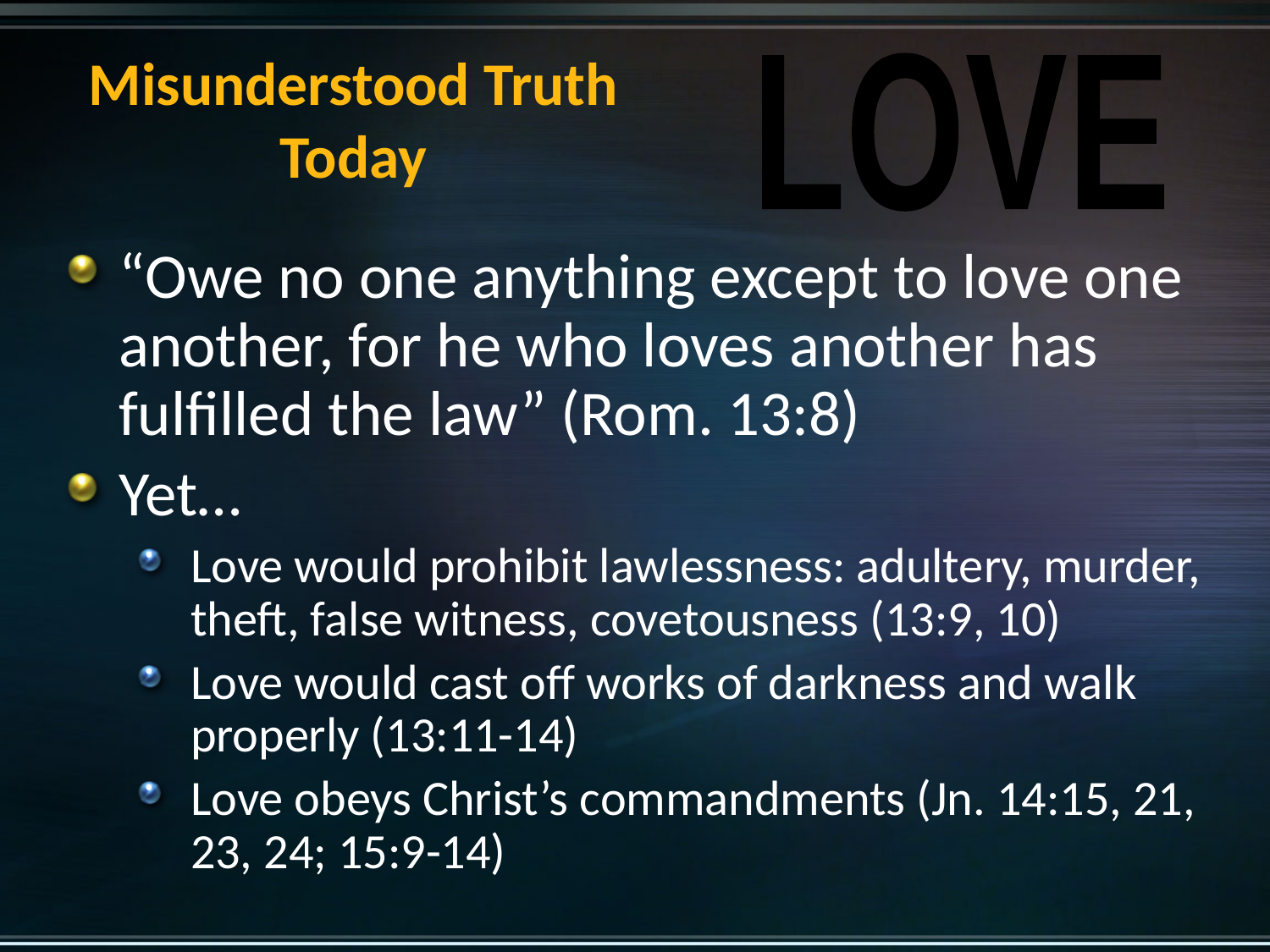

Misunderstood Truth Today
LOVE
“Owe no one anything except to love one another, for he who loves another has fulfilled the law” (Rom. 13:8)
Yet…
Love would prohibit lawlessness: adultery, murder, theft, false witness, covetousness (13:9, 10)
Love would cast off works of darkness and walk properly (13:11-14)
Love obeys Christ’s commandments (Jn. 14:15, 21, 23, 24; 15:9-14)